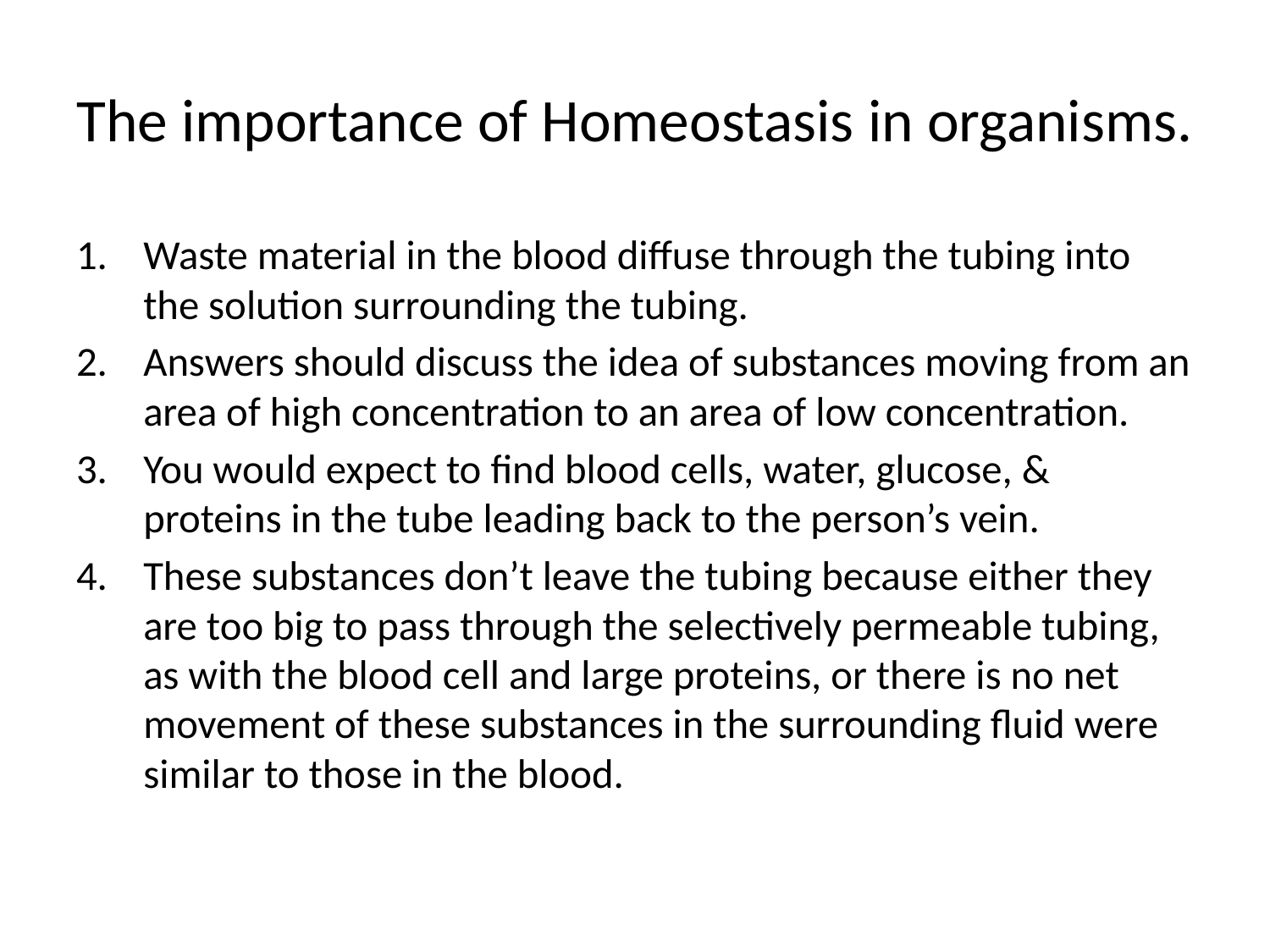

# The importance of Homeostasis in organisms.
Waste material in the blood diffuse through the tubing into the solution surrounding the tubing.
Answers should discuss the idea of substances moving from an area of high concentration to an area of low concentration.
You would expect to find blood cells, water, glucose, & proteins in the tube leading back to the person’s vein.
These substances don’t leave the tubing because either they are too big to pass through the selectively permeable tubing, as with the blood cell and large proteins, or there is no net movement of these substances in the surrounding fluid were similar to those in the blood.